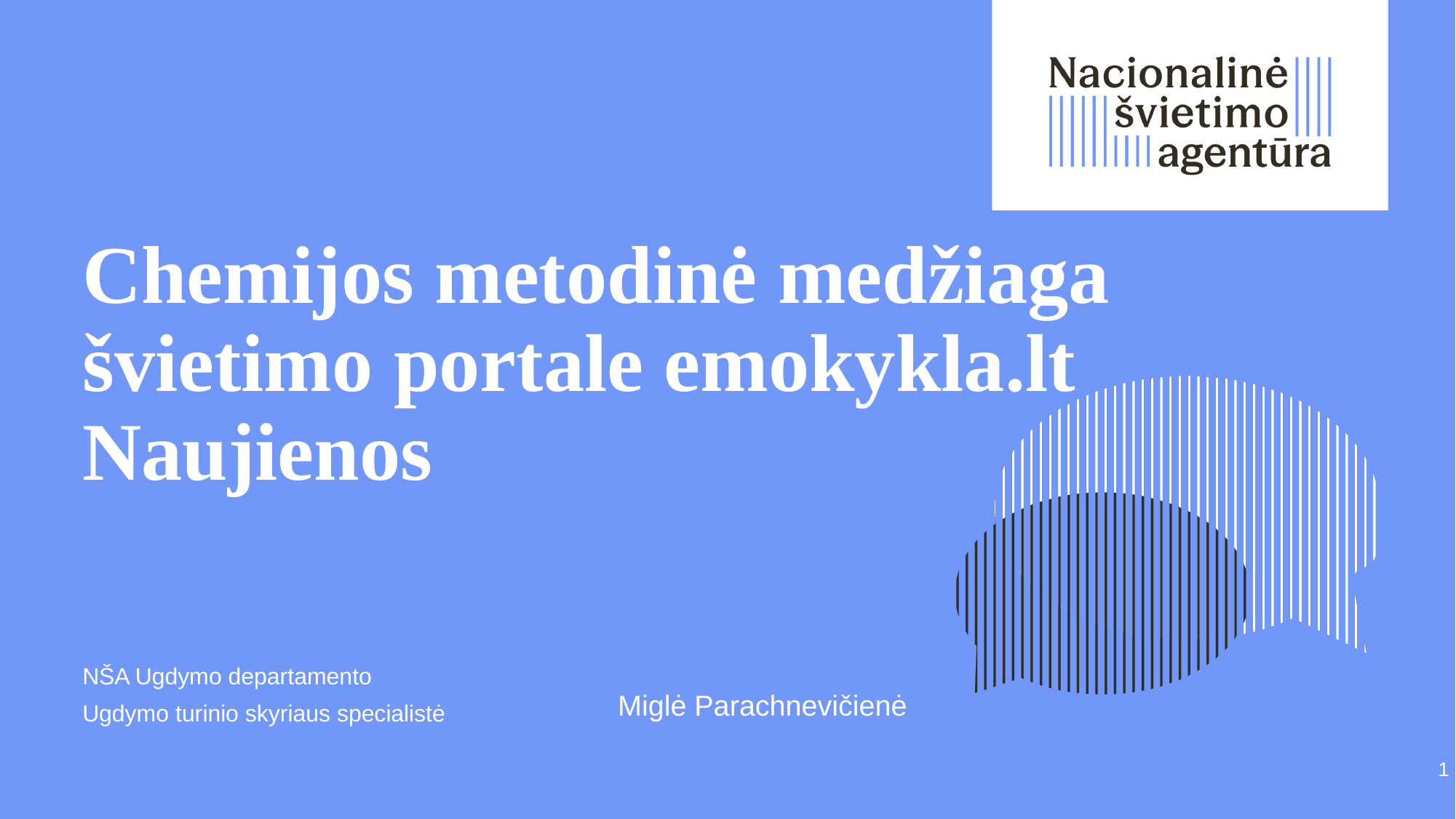

# Chemijos metodinė medžiaga švietimo portale emokykla.lt Naujienos
NŠA Ugdymo departamento
Ugdymo turinio skyriaus specialistė
Miglė Parachnevičienė
1